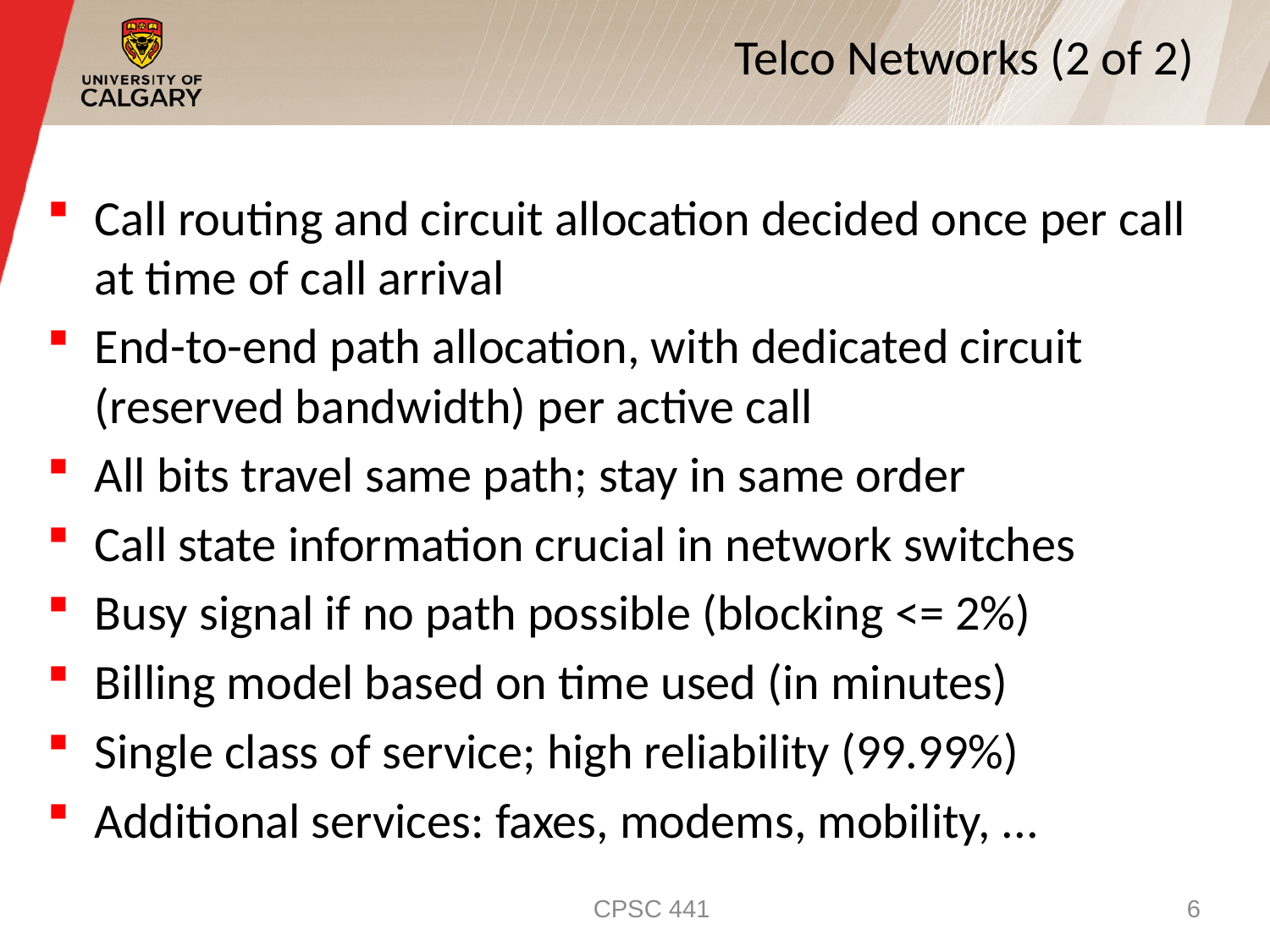

# Telco Networks (2 of 2)
Call routing and circuit allocation decided once per call at time of call arrival
End-to-end path allocation, with dedicated circuit (reserved bandwidth) per active call
All bits travel same path; stay in same order
Call state information crucial in network switches
Busy signal if no path possible (blocking <= 2%)
Billing model based on time used (in minutes)
Single class of service; high reliability (99.99%)
Additional services: faxes, modems, mobility, ...
CPSC 441
6